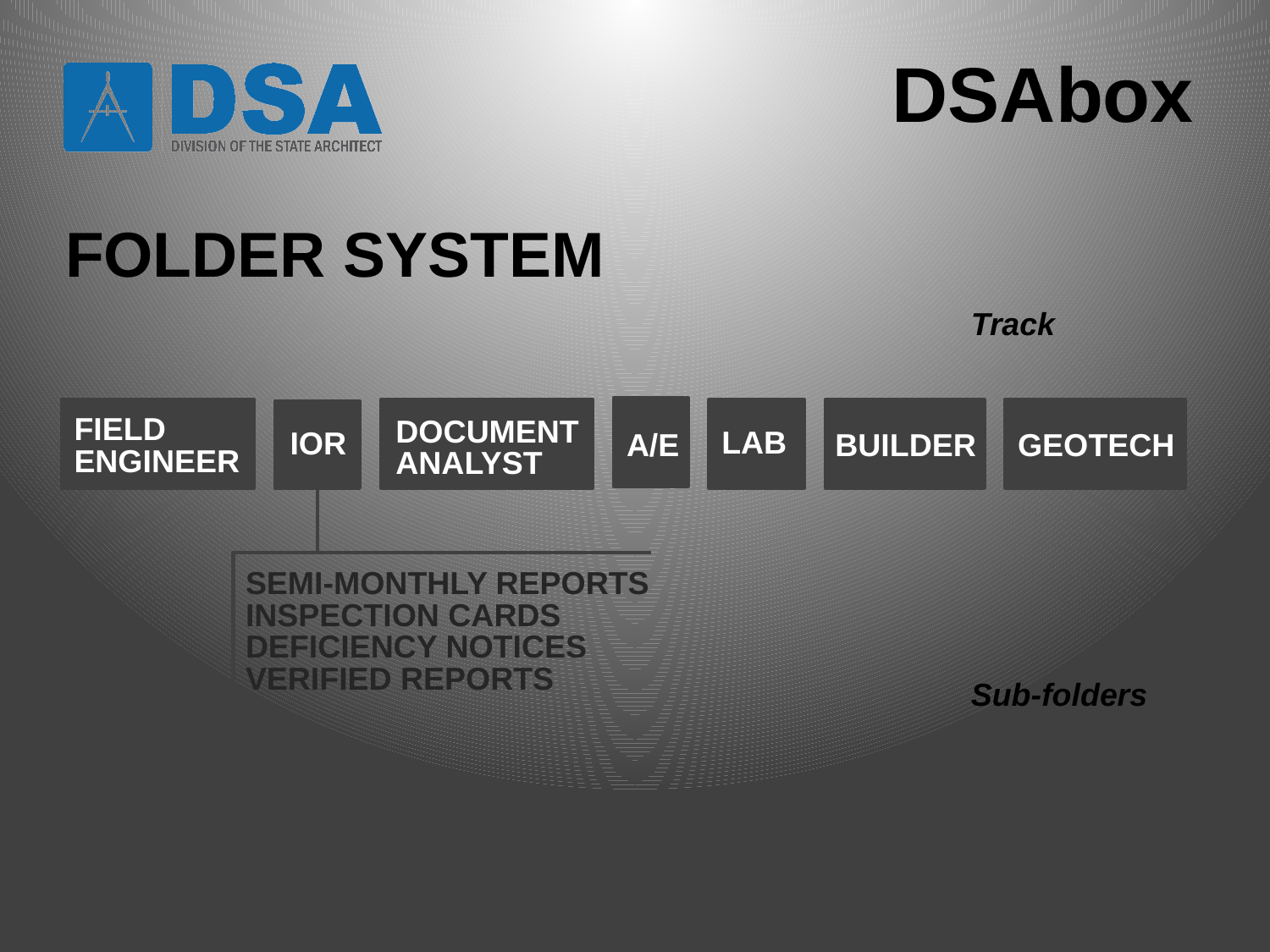

# DSAbox
FOLDER SYSTEM
Track

FIELD ENGINEER
DOCUMENT
ANALYST
LAB
IOR
A/E
BUILDER
GEOTECH
SEMI-MONTHLY REPORTS
INSPECTION CARDS
DEFICIENCY NOTICES
VERIFIED REPORTS
Sub-folders